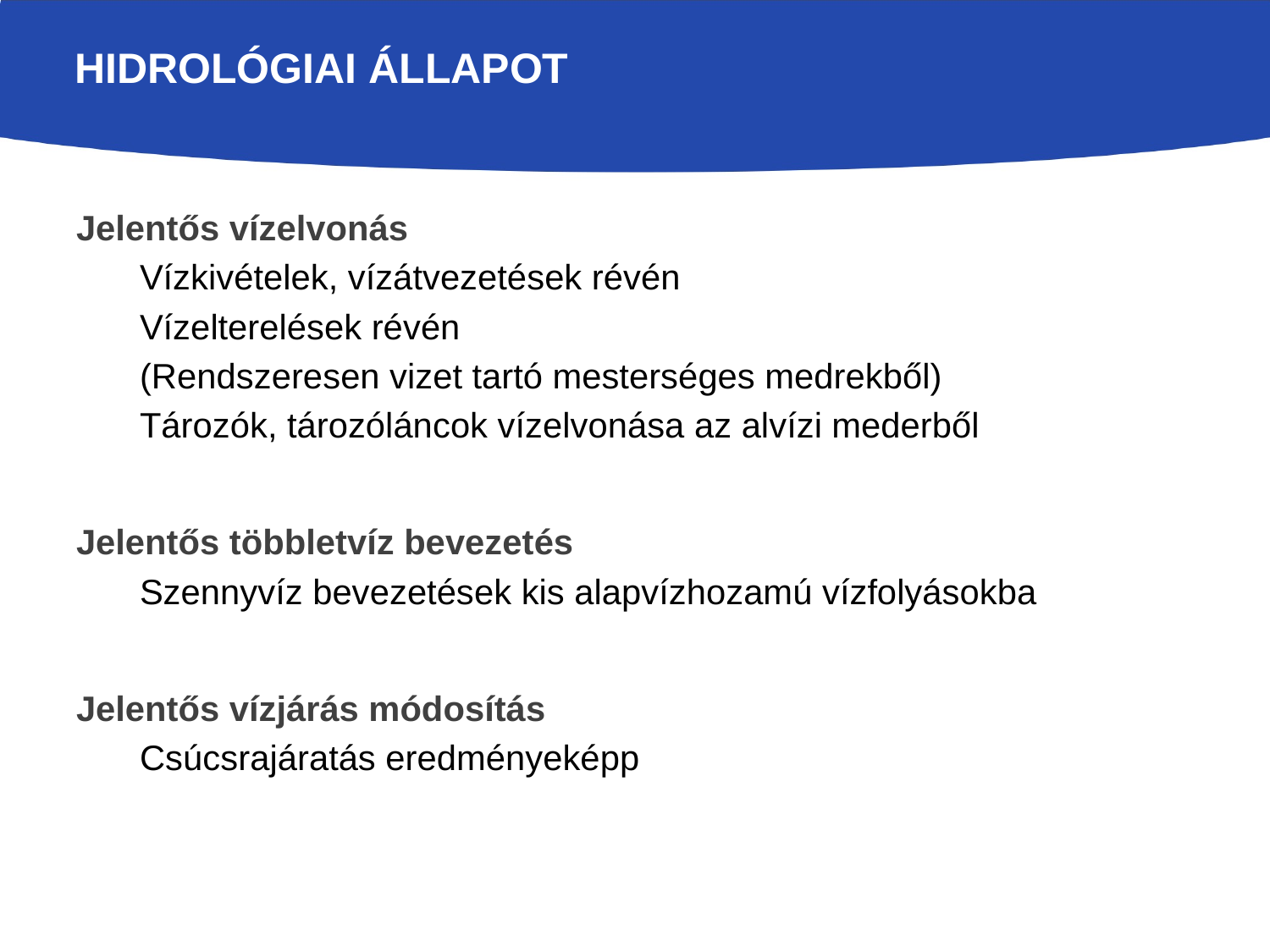

HIDROLÓGIAI ÁLLAPOT
Jelentős vízelvonás
Vízkivételek, vízátvezetések révén
Vízelterelések révén
(Rendszeresen vizet tartó mesterséges medrekből)
Tározók, tározóláncok vízelvonása az alvízi mederből

Jelentős többletvíz bevezetés
Szennyvíz bevezetések kis alapvízhozamú vízfolyásokba

Jelentős vízjárás módosítás
Csúcsrajáratás eredményeképp